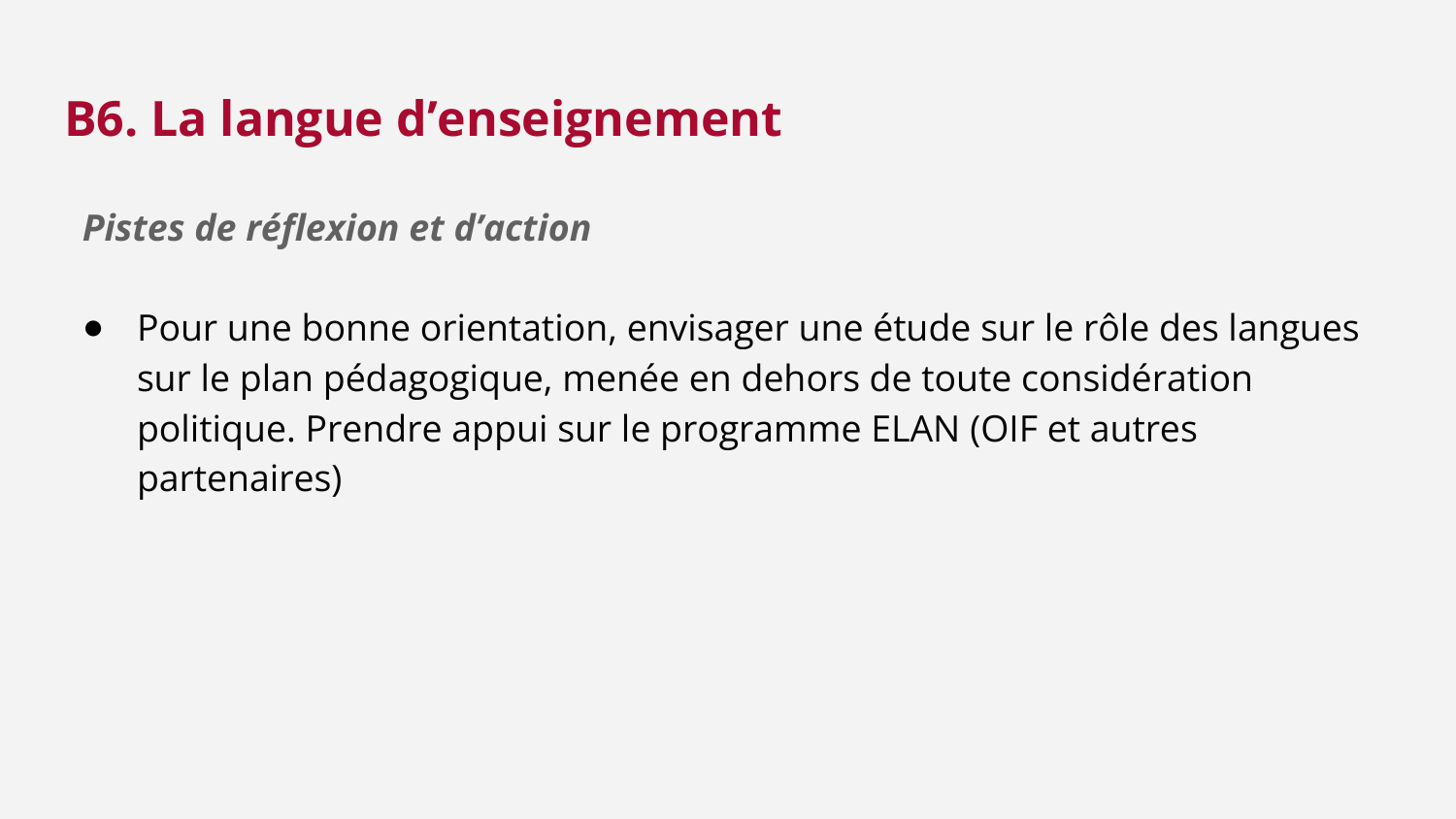

B6. La langue d’enseignement
Pistes de réflexion et d’action

Pour une bonne orientation, envisager une étude sur le rôle des langues sur le plan pédagogique, menée en dehors de toute considération politique. Prendre appui sur le programme ELAN (OIF et autres partenaires)